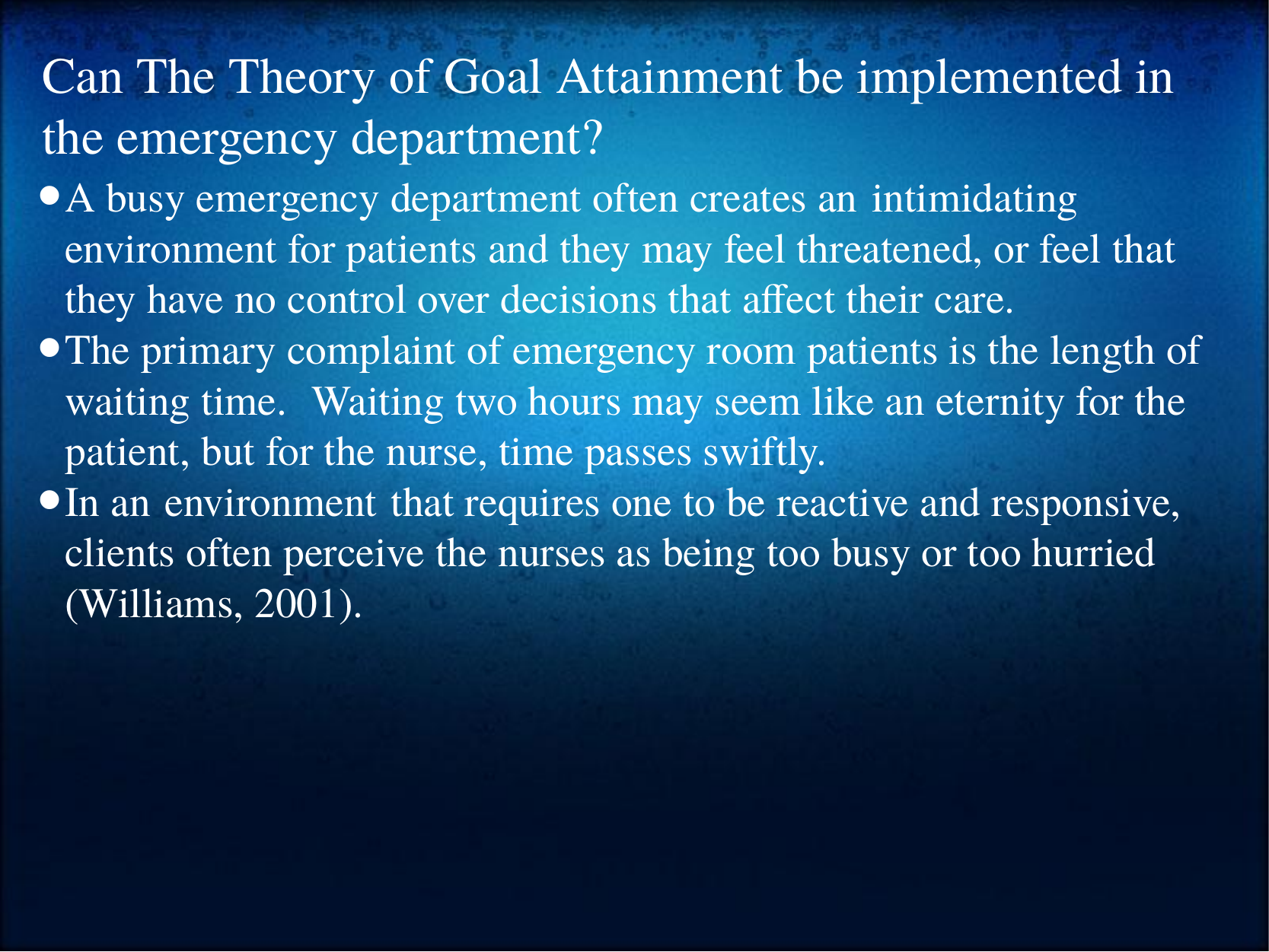

# Can The Theory of Goal Attainment be implemented in the emergency department?
A busy emergency department often creates an intimidating environment for patients and they may feel threatened, or feel that they have no control over decisions that affect their care.
The primary complaint of emergency room patients is the length of waiting time.  Waiting two hours may seem like an eternity for the patient, but for the nurse, time passes swiftly.
In an environment that requires one to be reactive and responsive, clients often perceive the nurses as being too busy or too hurried (Williams, 2001).